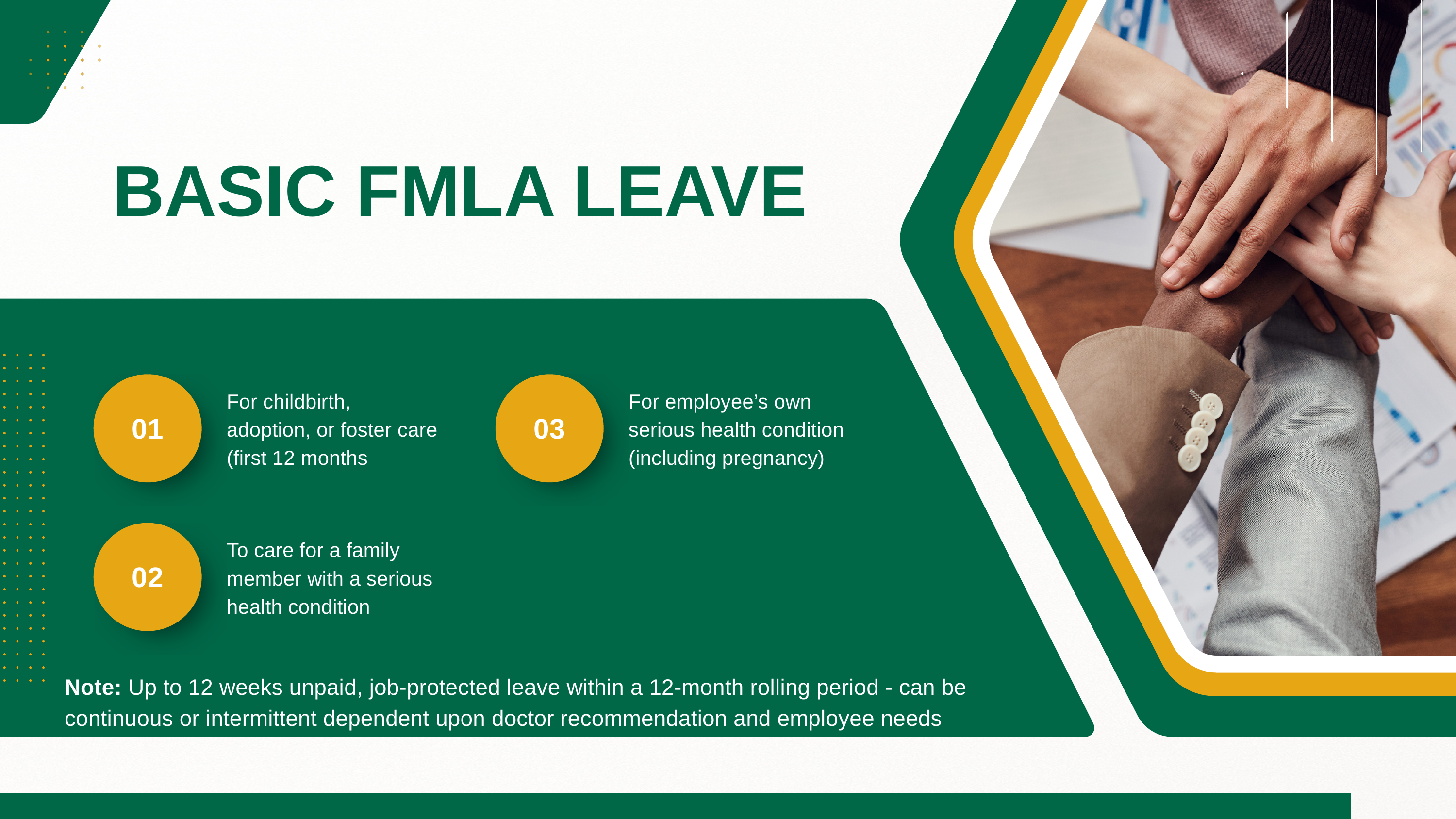

BASIC FMLA LEAVE

01

03

For childbirth, adoption, or foster care (first 12 months
For employee’s own serious health condition (including pregnancy)

02

To care for a family member with a serious health condition
Note: Up to 12 weeks unpaid, job-protected leave within a 12-month rolling period - can be continuous or intermittent dependent upon doctor recommendation and employee needs